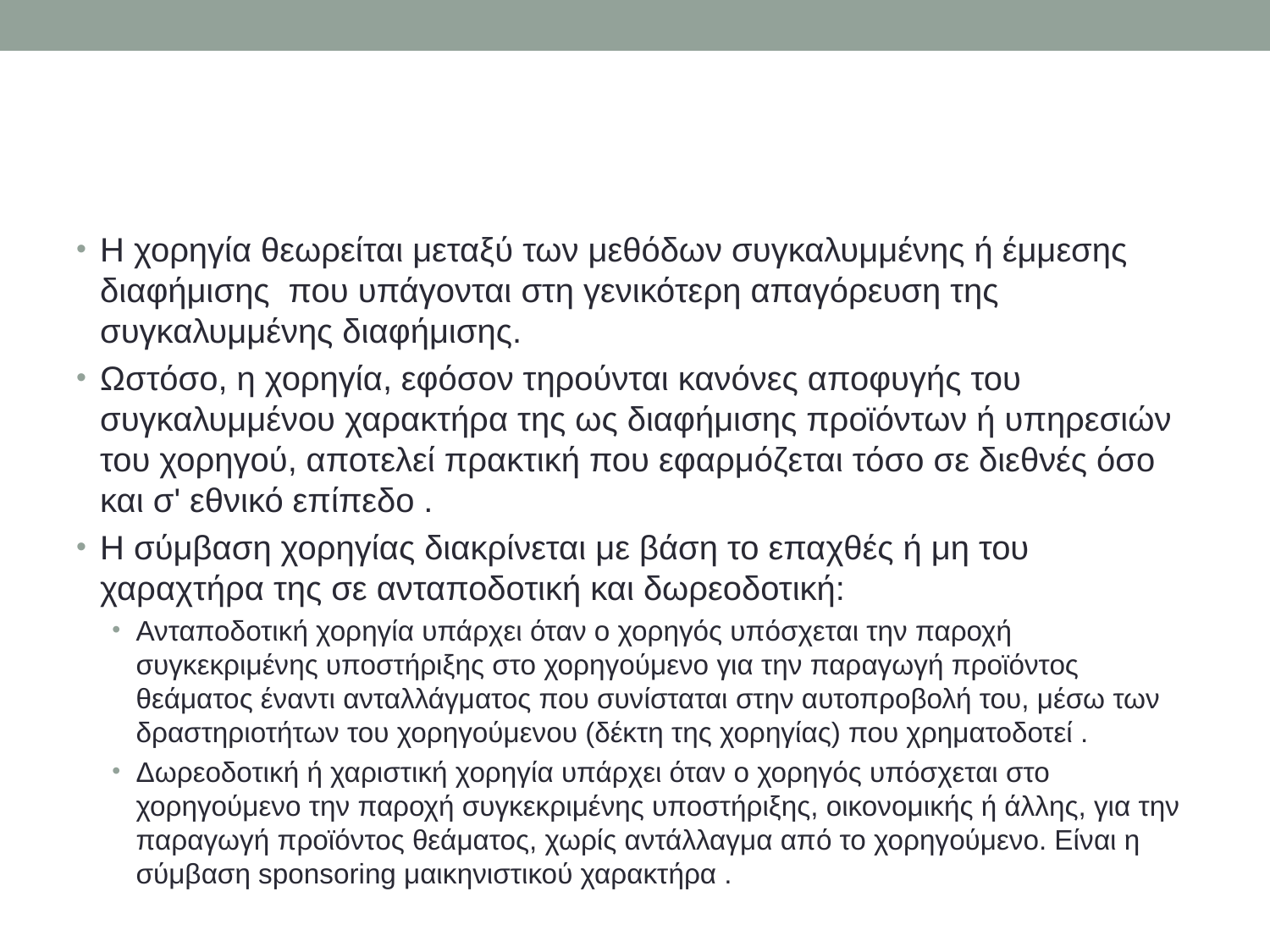

#
Η χορηγία θεωρείται μεταξύ των μεθόδων συγκαλυμμένης ή έμμεσης διαφήμισης  που υπάγονται στη γενικότερη απαγόρευση της συγκαλυμμένης διαφήμισης.
Ωστόσο, η χορηγία, εφόσον τηρούνται κανόνες αποφυγής του συγκαλυμμένου χαρακτήρα της ως διαφήμισης προϊόντων ή υπηρεσιών του χορηγού, αποτελεί πρακτική που εφαρμόζεται τόσο σε διεθνές όσο και σ' εθνικό επίπεδο .
Η σύμβαση χορηγίας διακρίνεται με βάση το επαχθές ή μη του χαραχτήρα της σε ανταποδοτική και δωρεοδοτική:
Ανταποδοτική χορηγία υπάρχει όταν ο χορηγός υπόσχεται την παροχή συγκεκριμένης υποστήριξης στο χορηγούμενο για την παραγωγή προϊόντος θεάματος έναντι ανταλλάγματος που συνίσταται στην αυτοπροβολή του, μέσω των δραστηριοτήτων του χορηγούμενου (δέκτη της χορηγίας) που χρηματοδοτεί .
Δωρεοδοτική ή χαριστική χορηγία υπάρχει όταν ο χορηγός υπόσχεται στο χορηγούμενο την παροχή συγκεκριμένης υποστήριξης, οικονομικής ή άλλης, για την παραγωγή προϊόντος θεάματος, χωρίς αντάλλαγμα από το χορηγούμενο. Είναι η σύμβαση sponsoring μαικηνιστικού χαρακτήρα .